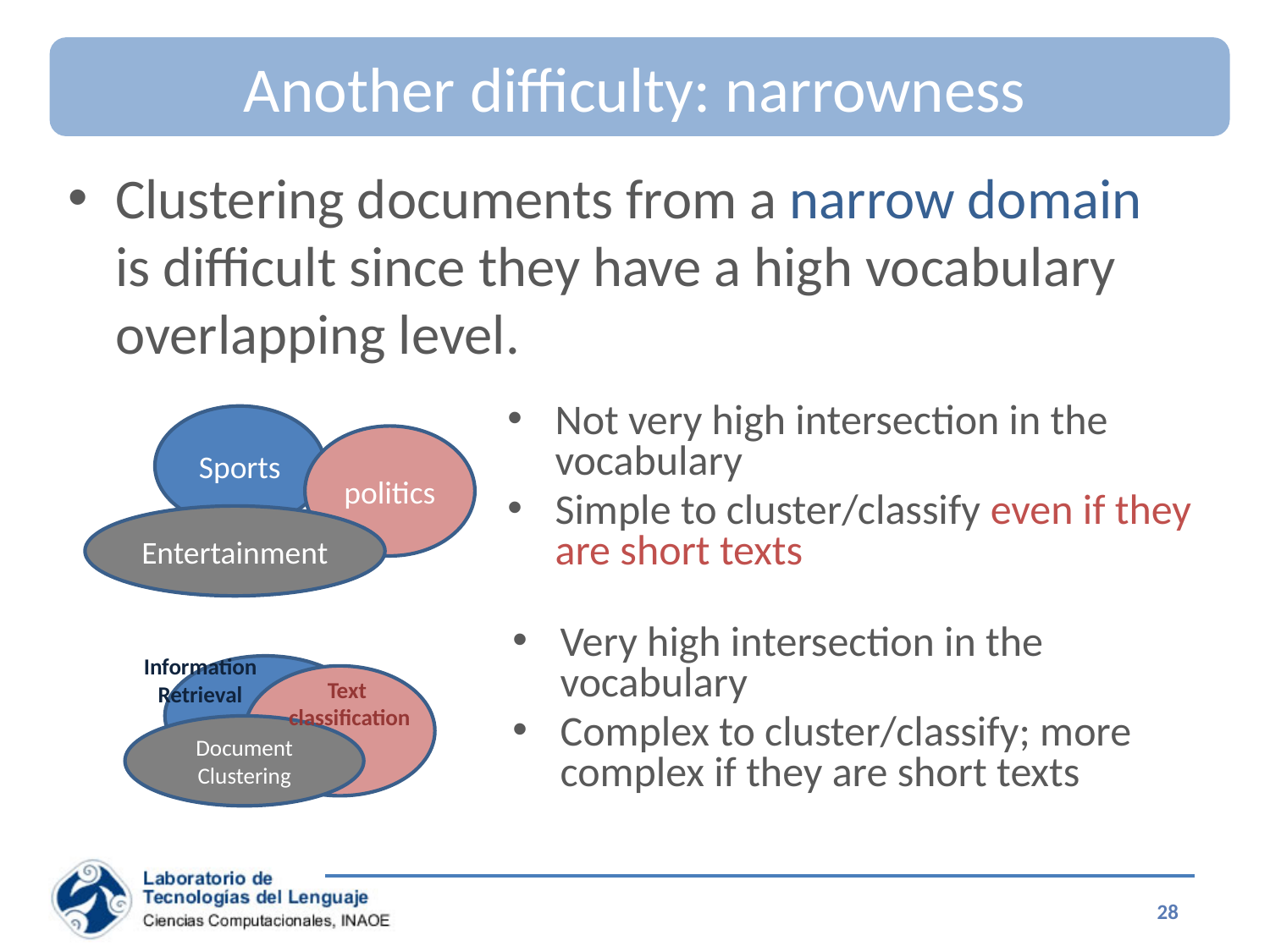

# Another difficulty: narrowness
Clustering documents from a narrow domain is difficult since they have a high vocabulary overlapping level.

Not very high intersection in the vocabulary
Simple to cluster/classify even if they are short texts
Sports
politics
Entertainment
Very high intersection in the vocabulary
Complex to cluster/classify; more complex if they are short texts
Information
Retrieval

Text
classification
Document
Clustering
28
Special Topics on Information Retrieval